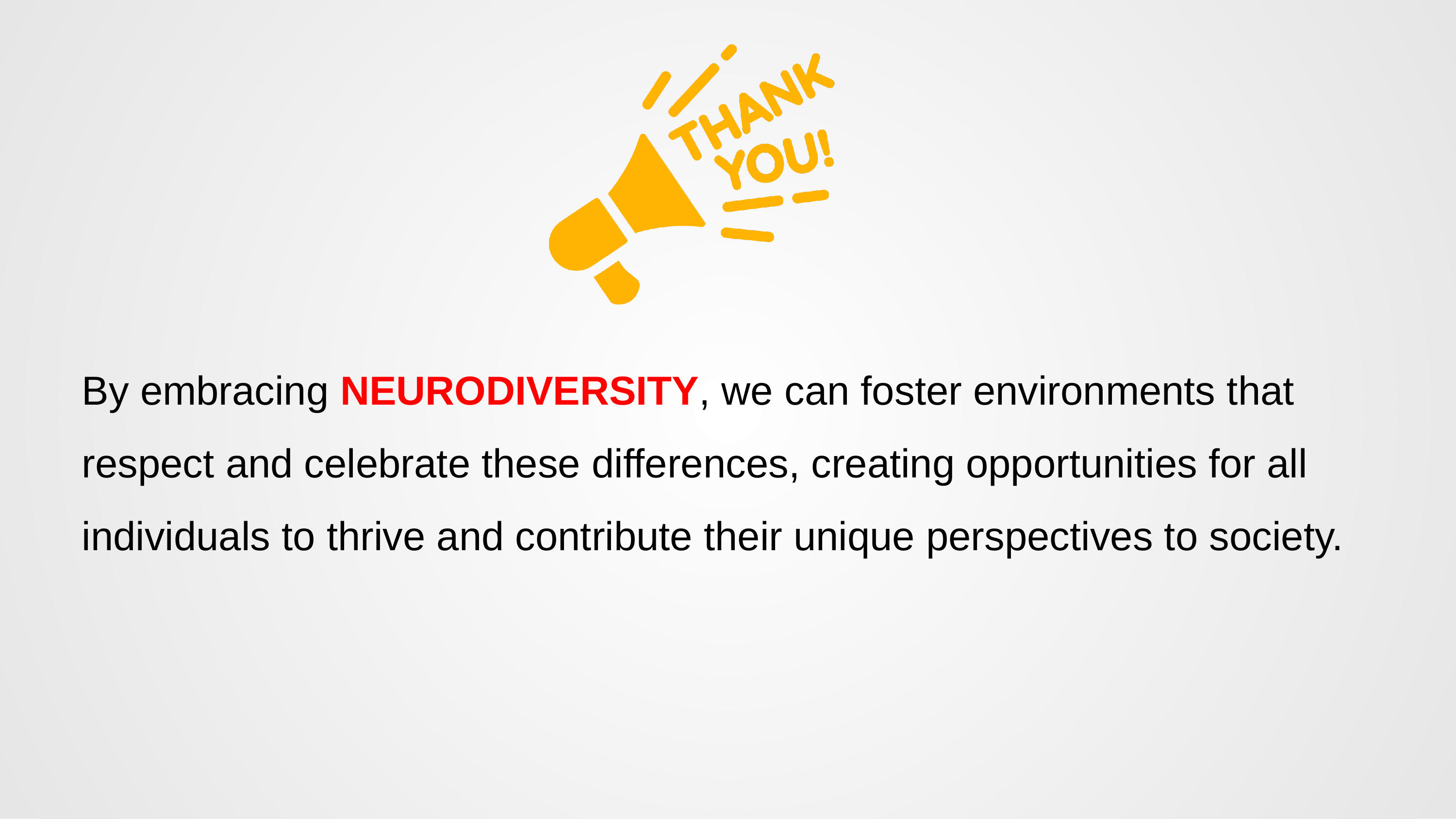

By embracing NEURODIVERSITY, we can foster environments that respect and celebrate these differences, creating opportunities for all individuals to thrive and contribute their unique perspectives to society.